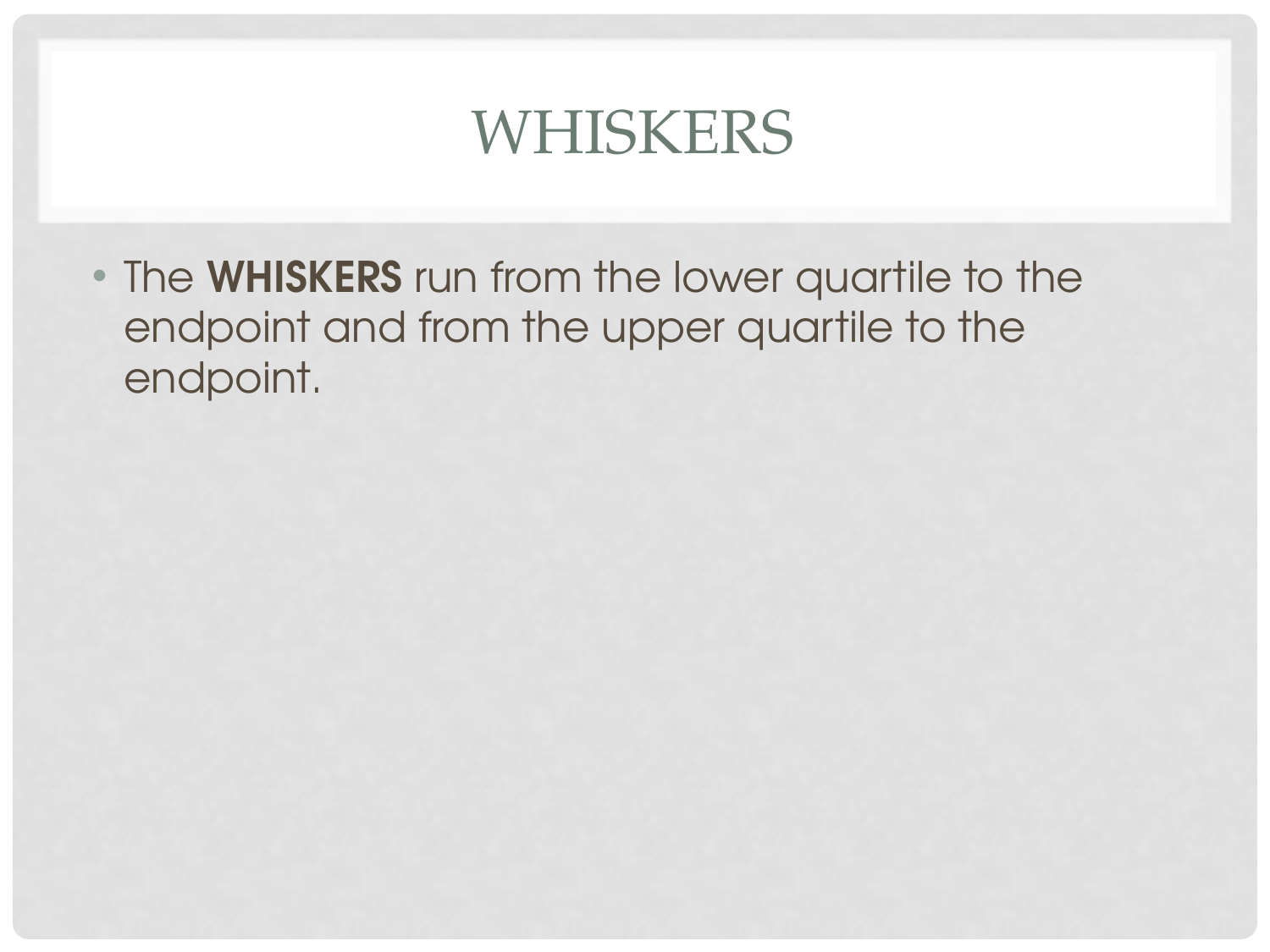

# WHISKERS
The WHISKERS run from the lower quartile to the endpoint and from the upper quartile to the endpoint.